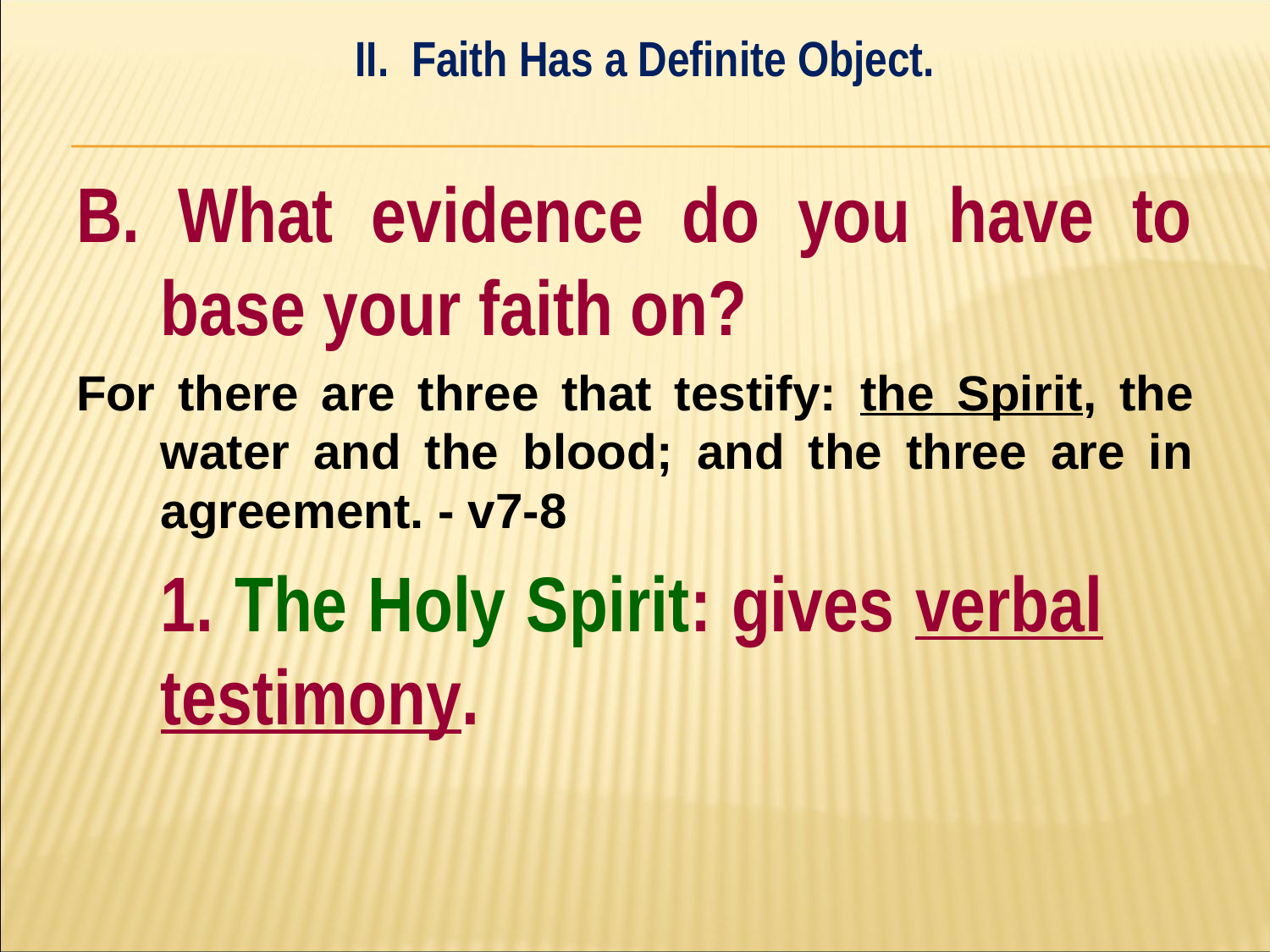

II.  Faith Has a Definite Object.
#
B. What evidence do you have to base your faith on?
For there are three that testify: the Spirit, the water and the blood; and the three are in agreement. - v7-8
	1. The Holy Spirit: gives verbal 	testimony.